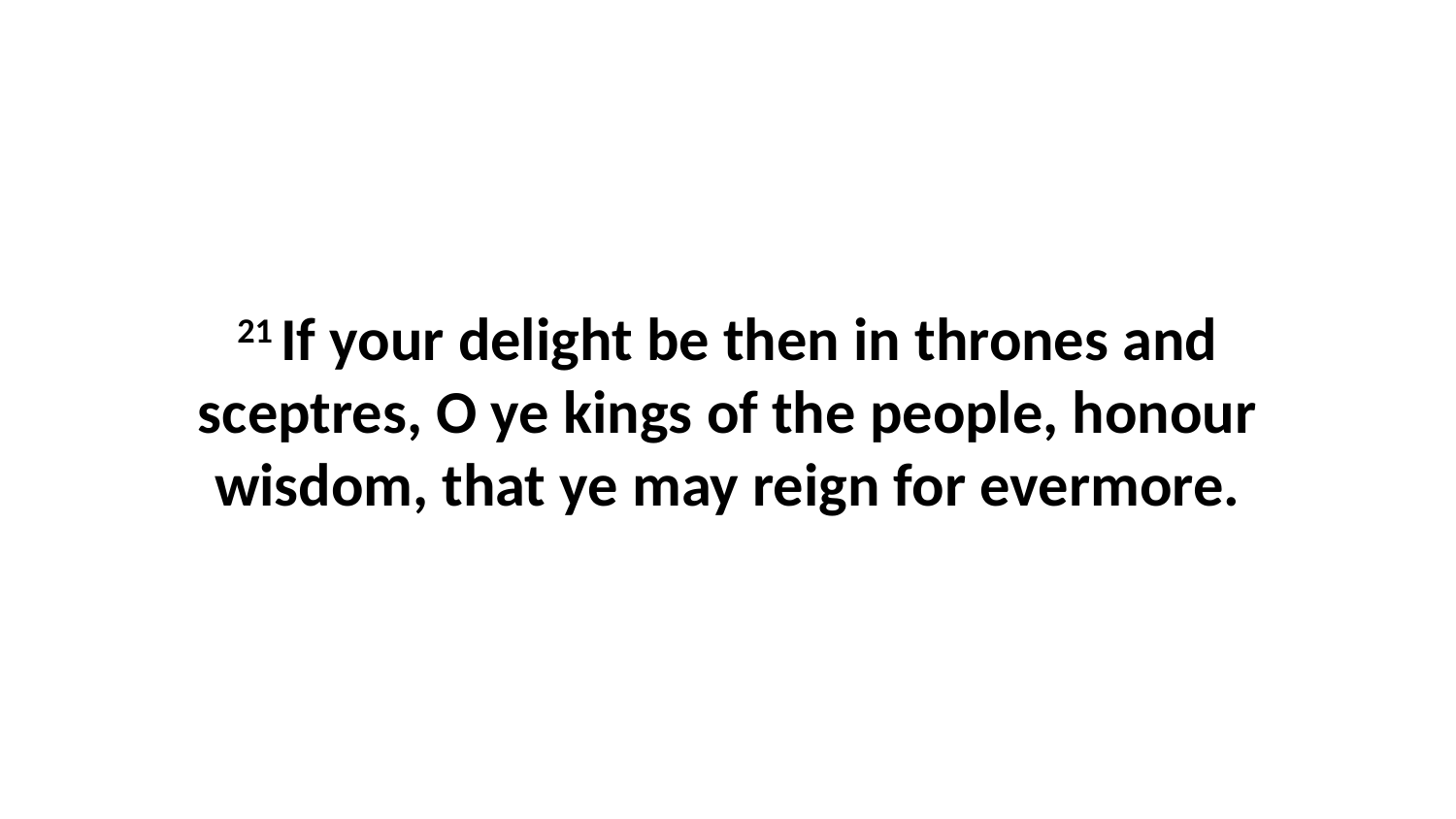

21 If your delight be then in thrones and sceptres, O ye kings of the people, honour wisdom, that ye may reign for evermore.